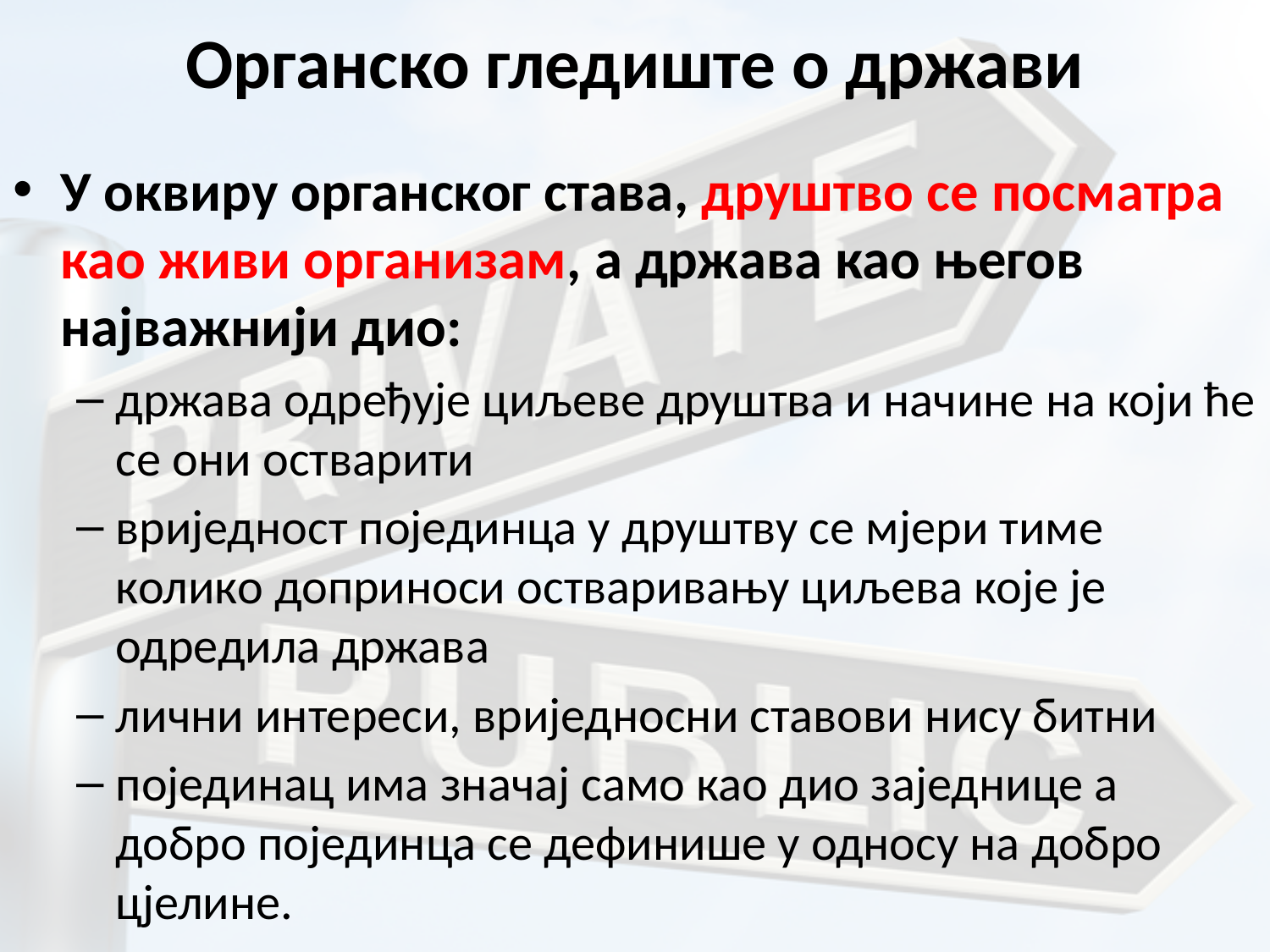

# Органско гледиште о држави
У оквиру органског става, друштво се посматра као живи организам, а држава као његов најважнији дио:
држава одређује циљеве друштва и начине на који ће се они остварити
вриједност појединца у друштву се мјери тиме колико доприноси остваривању циљева које је одредила држава
лични интереси, вриједносни ставови нису битни
појединац има значај само као дио заједнице а добро појединца се дефинише у односу на добро цјелине.